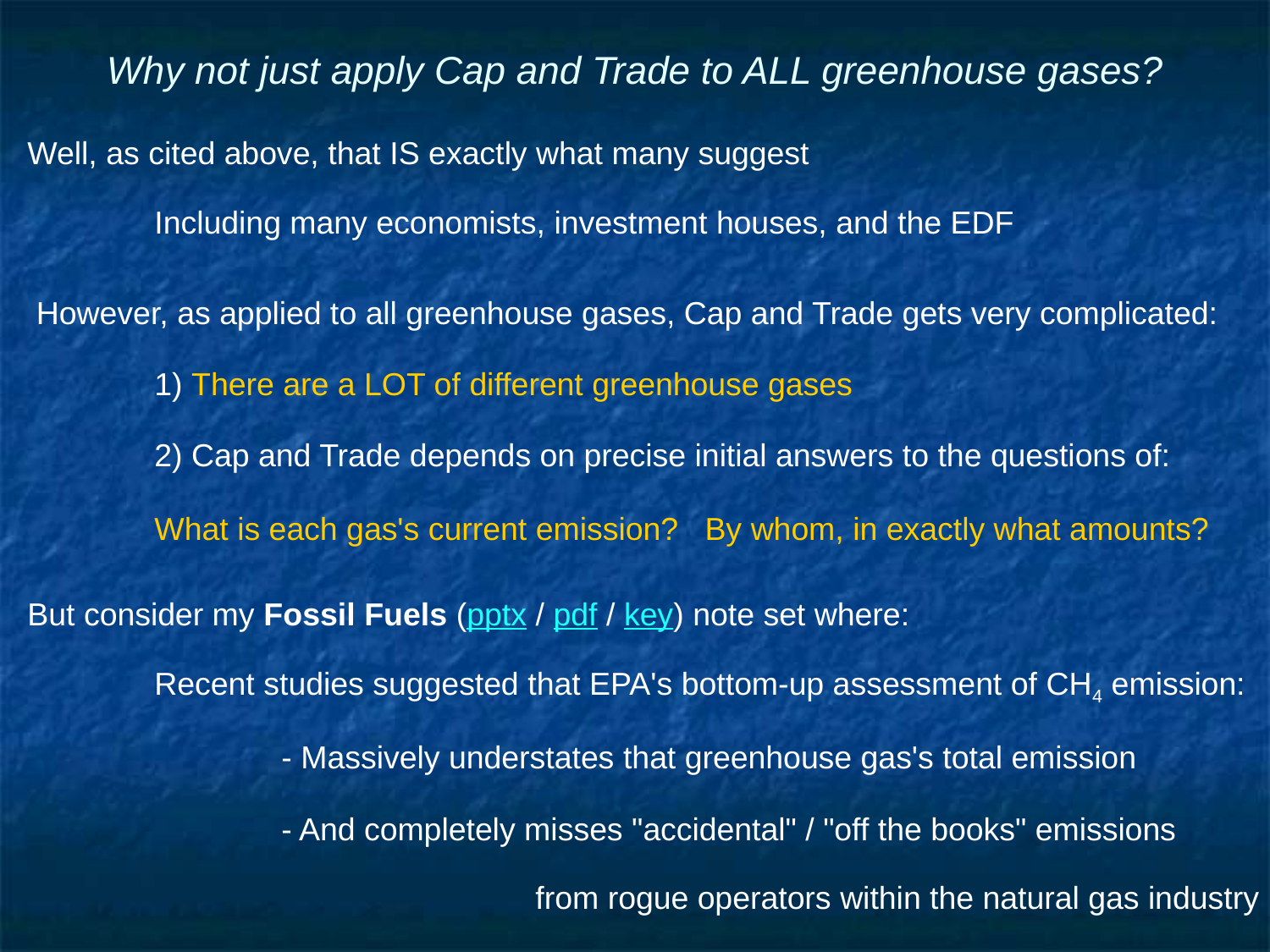

# Why not just apply Cap and Trade to ALL greenhouse gases?
Well, as cited above, that IS exactly what many suggest

	Including many economists, investment houses, and the EDF

 However, as applied to all greenhouse gases, Cap and Trade gets very complicated:

	1) There are a LOT of different greenhouse gases

	2) Cap and Trade depends on precise initial answers to the questions of:

	What is each gas's current emission?   By whom, in exactly what amounts?

But consider my Fossil Fuels (pptx / pdf / key) note set where:

	Recent studies suggested that EPA's bottom-up assessment of CH4 emission:

		- Massively understates that greenhouse gas's total emission

		- And completely misses "accidental" / "off the books" emissions

				from rogue operators within the natural gas industry